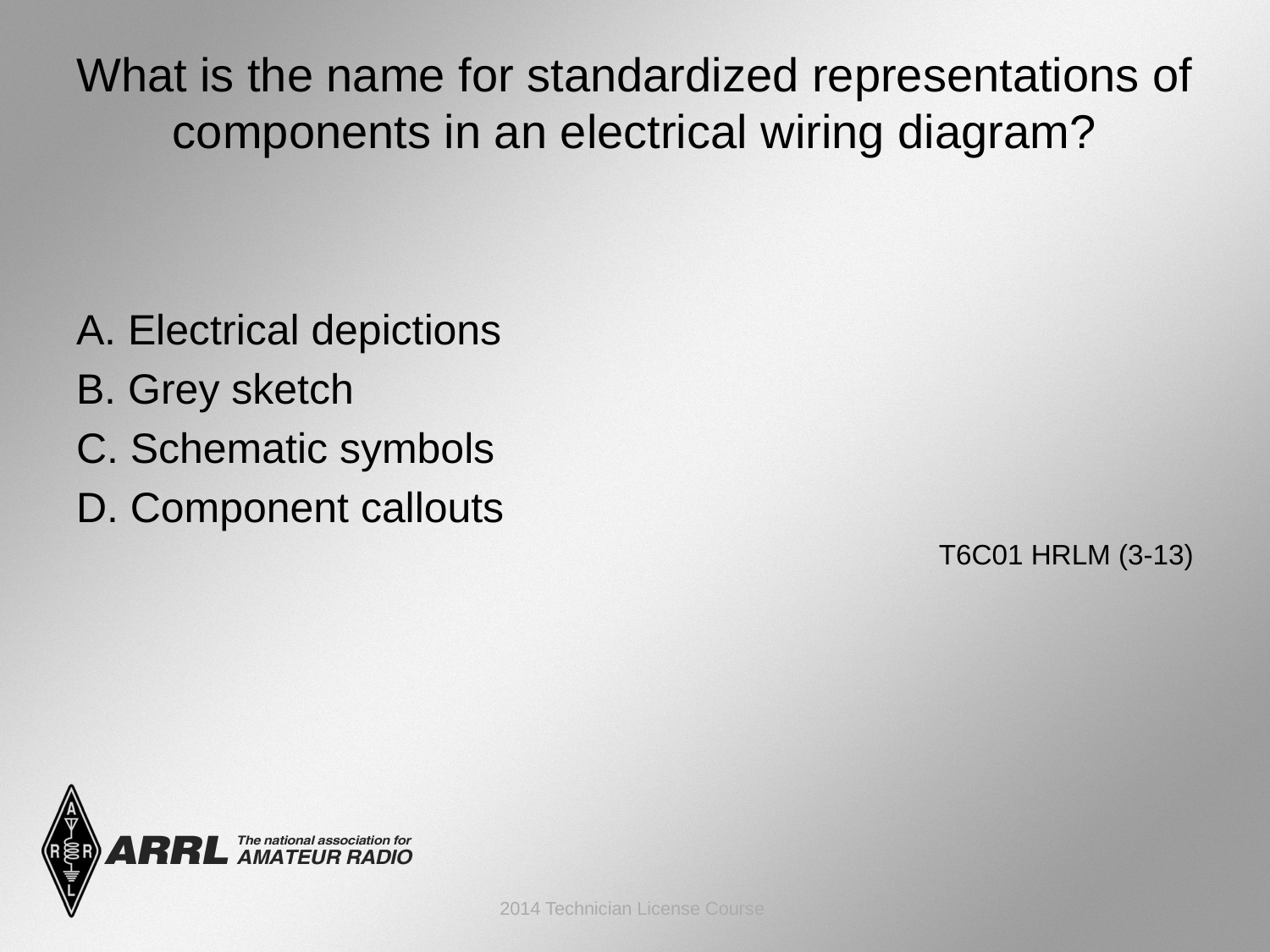

# What is the name for standardized representations of components in an electrical wiring diagram?
A. Electrical depictions
B. Grey sketch
C. Schematic symbols
D. Component callouts
 T6C01 HRLM (3-13)
2014 Technician License Course